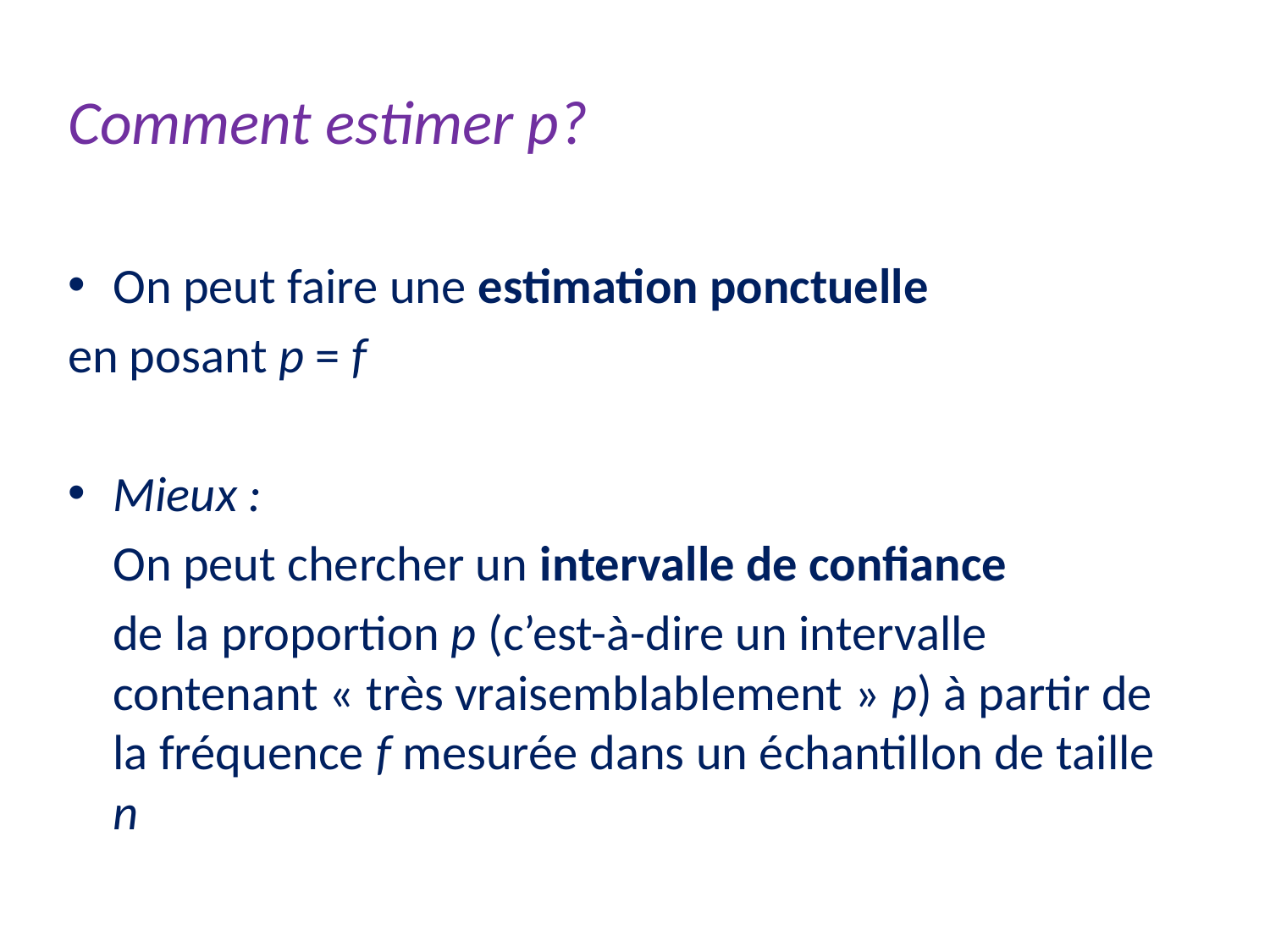

Comment estimer p?

On peut faire une estimation ponctuelle
en posant p = f

Mieux :
	On peut chercher un intervalle de confiance
	de la proportion p (c’est-à-dire un intervalle contenant « très vraisemblablement » p) à partir de la fréquence f mesurée dans un échantillon de taille n